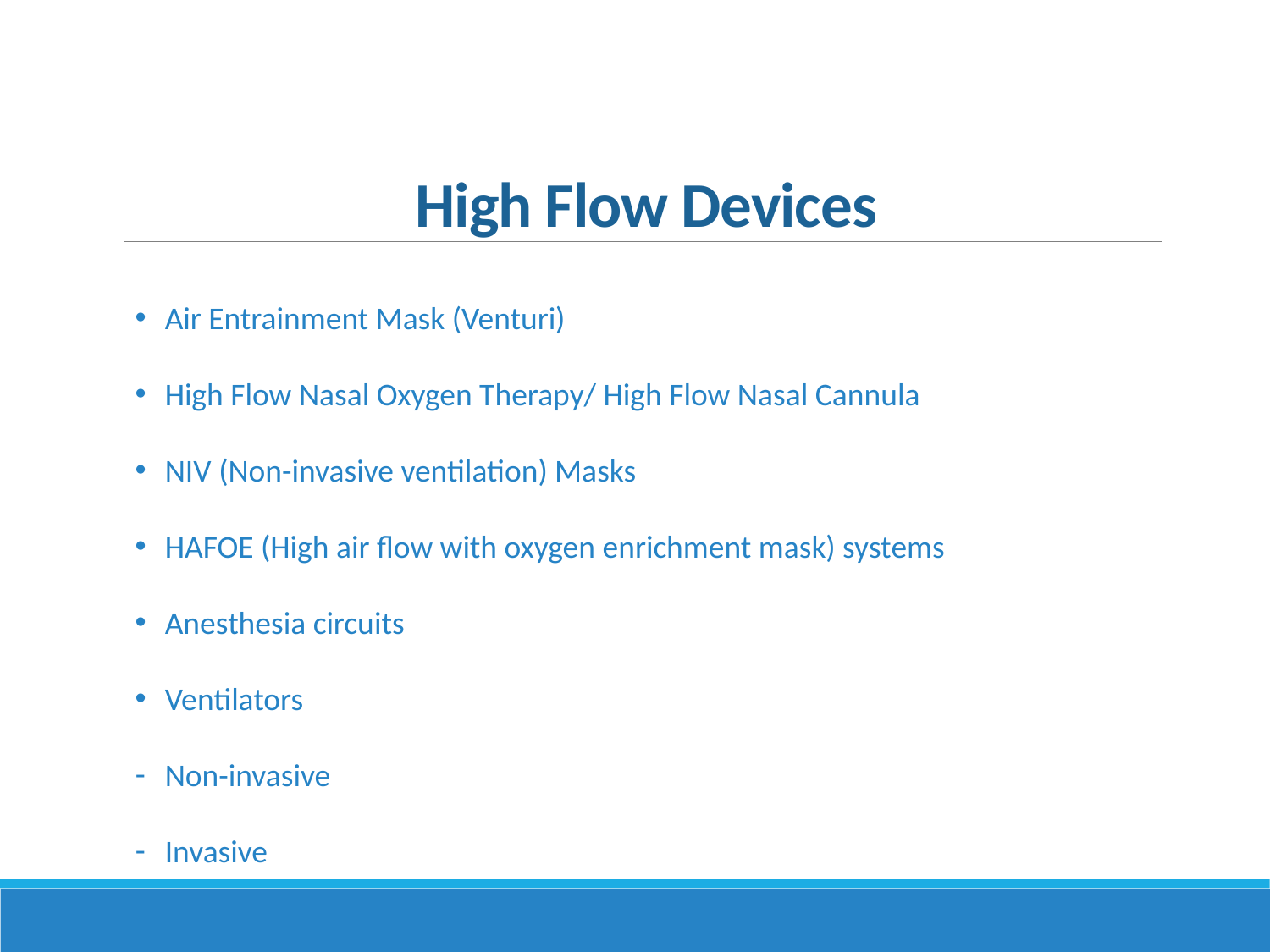

High Flow Devices
Air Entrainment Mask (Venturi)
High Flow Nasal Oxygen Therapy/ High Flow Nasal Cannula
NIV (Non-invasive ventilation) Masks
HAFOE (High air flow with oxygen enrichment mask) systems
Anesthesia circuits
Ventilators
Non-invasive
Invasive